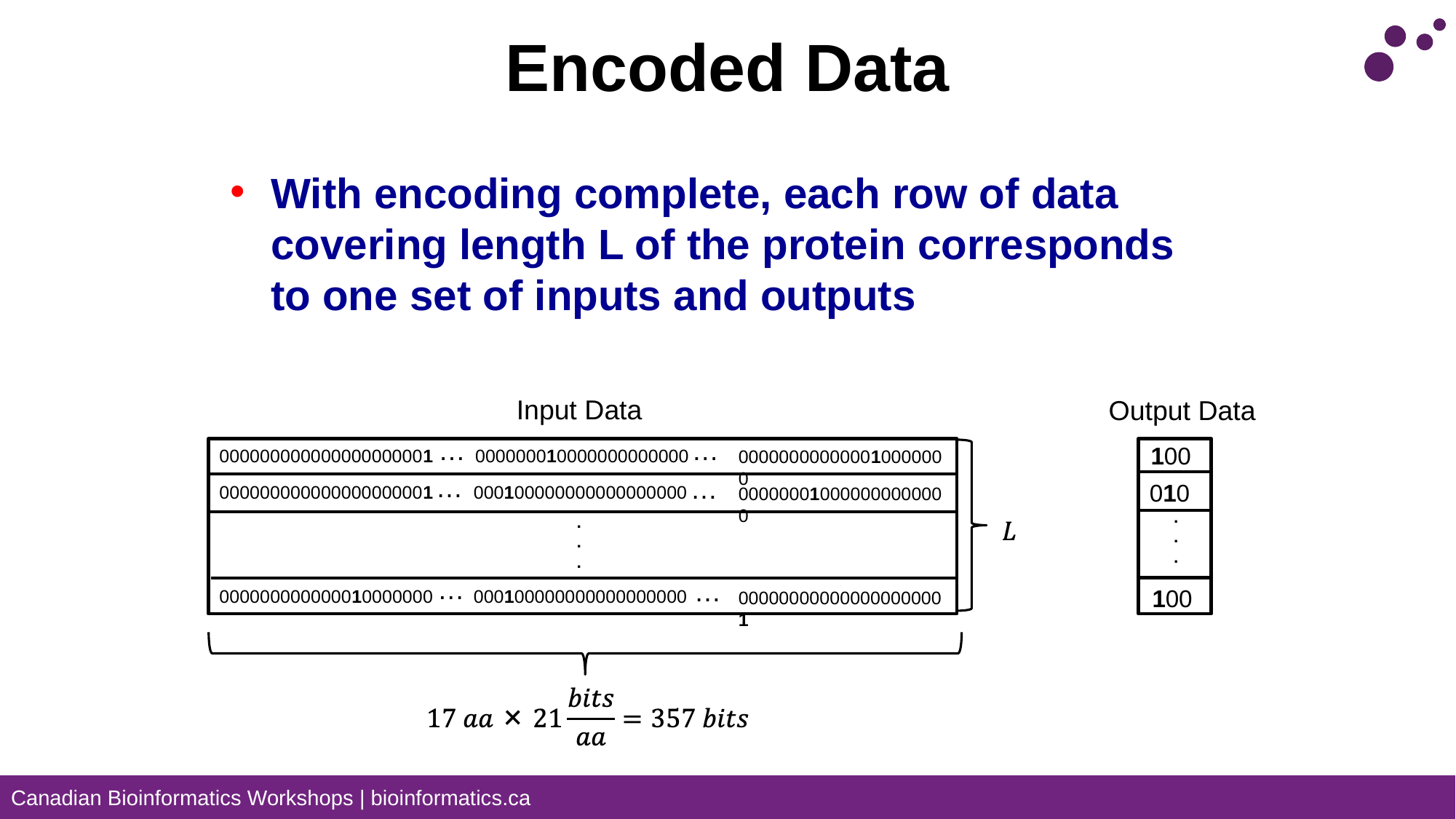

# Encoded Data
With encoding complete, each row of data covering length L of the protein corresponds to one set of inputs and outputs

Input Data
Output Data
…
…
100
000000010000000000000
000000000000000000001

000000000000010000000

…
…
010
000000000000000000001
000100000000000000000
000000010000000000000
...
...

…
…
100
000000000000010000000
000100000000000000000
000000000000000000001